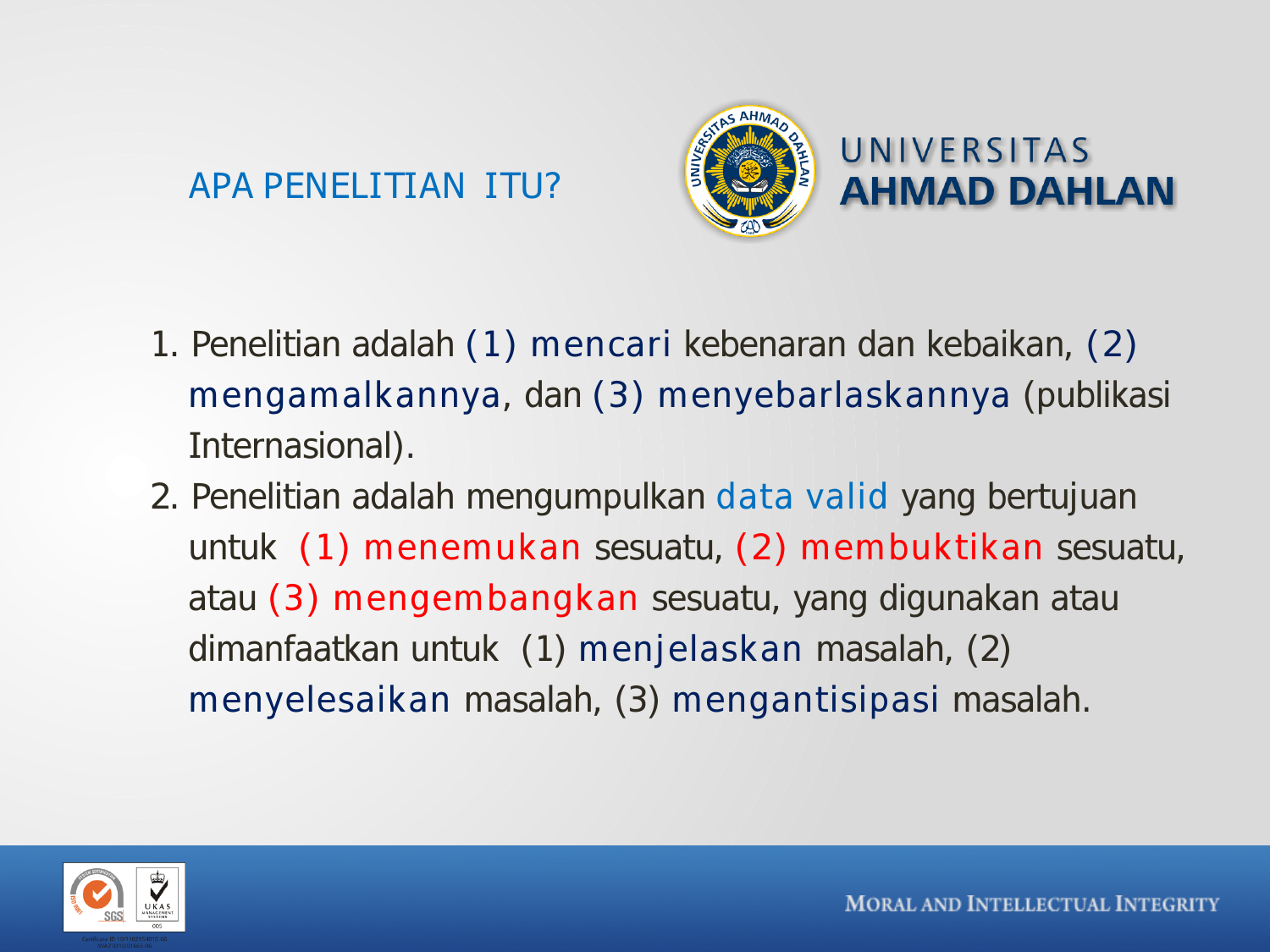

# APA PENELITIAN  ITU?
1. Penelitian adalah (1) mencari kebenaran dan kebaikan, (2) mengamalkannya, dan (3) menyebarlaskannya (publikasi Internasional).
2. Penelitian adalah mengumpulkan data valid yang bertujuan untuk  (1) menemukan sesuatu, (2) membuktikan sesuatu, atau (3) mengembangkan sesuatu, yang digunakan atau dimanfaatkan untuk  (1) menjelaskan masalah, (2) menyelesaikan masalah, (3) mengantisipasi masalah.